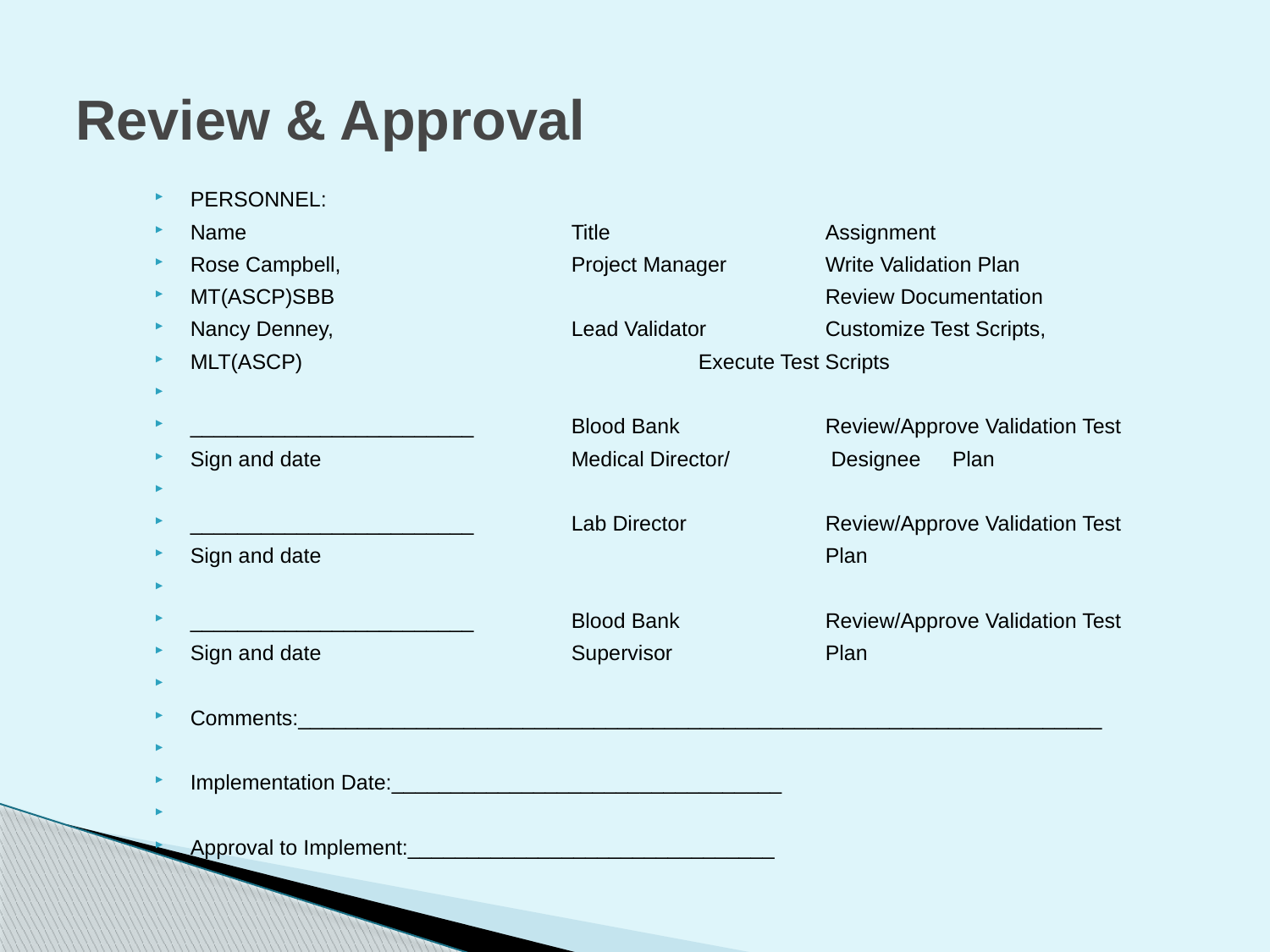

# Review & Approval
PERSONNEL:
Name			Title		Assignment
Rose Campbell,		Project Manager	Write Validation Plan
MT(ASCP)SBB				Review Documentation
Nancy Denney,	            	Lead Validator 	Customize Test Scripts,
MLT(ASCP)				Execute Test Scripts

________________________	Blood Bank 		Review/Approve Validation Test
Sign and date		Medical Director/	 Designee 	Plan

________________________	Lab Director		Review/Approve Validation Test
Sign and date 				Plan

________________________	Blood Bank 		Review/Approve Validation Test
Sign and date		Supervisor		Plan

Comments:____________________________________________________________________

Implementation Date:_________________________________

Approval to Implement:_______________________________